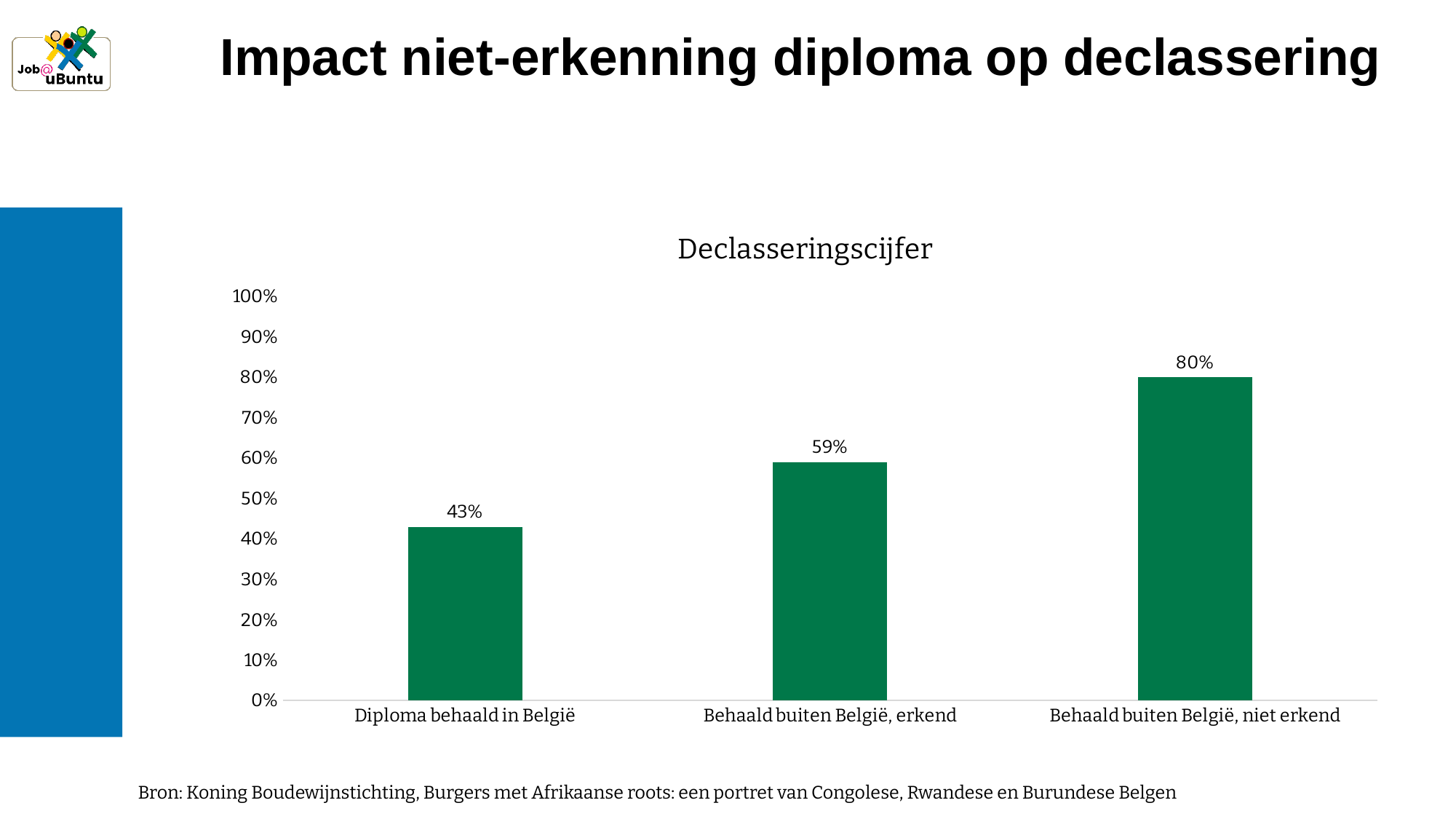

# Impact niet-erkenning diploma op declassering

### Chart: Declasseringscijfer

| Category | Declassering |
|---|---|
| Diploma behaald in België | 0.43 |
| Behaald buiten België, erkend | 0.59 |
| Behaald buiten België, niet erkend | 0.8 |
Bron: Koning Boudewijnstichting, Burgers met Afrikaanse roots: een portret van Congolese, Rwandese en Burundese Belgen